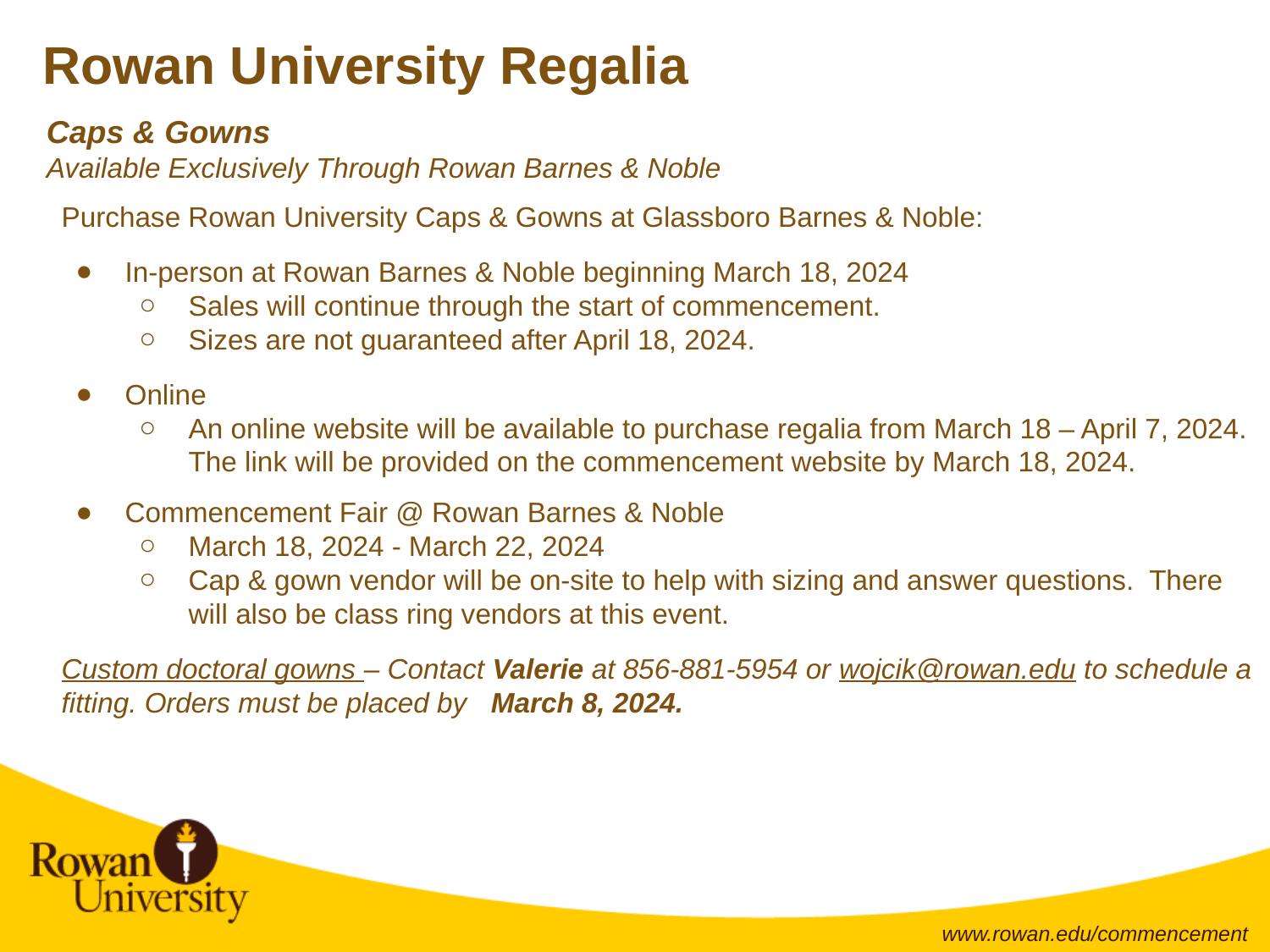

# Rowan University Regalia
Caps & Gowns
Available Exclusively Through Rowan Barnes & Noble
Purchase Rowan University Caps & Gowns at Glassboro Barnes & Noble:
In-person at Rowan Barnes & Noble beginning March 18, 2024
Sales will continue through the start of commencement.
Sizes are not guaranteed after April 18, 2024.
Online
An online website will be available to purchase regalia from March 18 – April 7, 2024. The link will be provided on the commencement website by March 18, 2024.
Commencement Fair @ Rowan Barnes & Noble
March 18, 2024 - March 22, 2024
Cap & gown vendor will be on-site to help with sizing and answer questions.  There will also be class ring vendors at this event.
Custom doctoral gowns – Contact Valerie at 856-881-5954 or wojcik@rowan.edu to schedule a fitting. Orders must be placed by   March 8, 2024.

www.rowan.edu/commencement